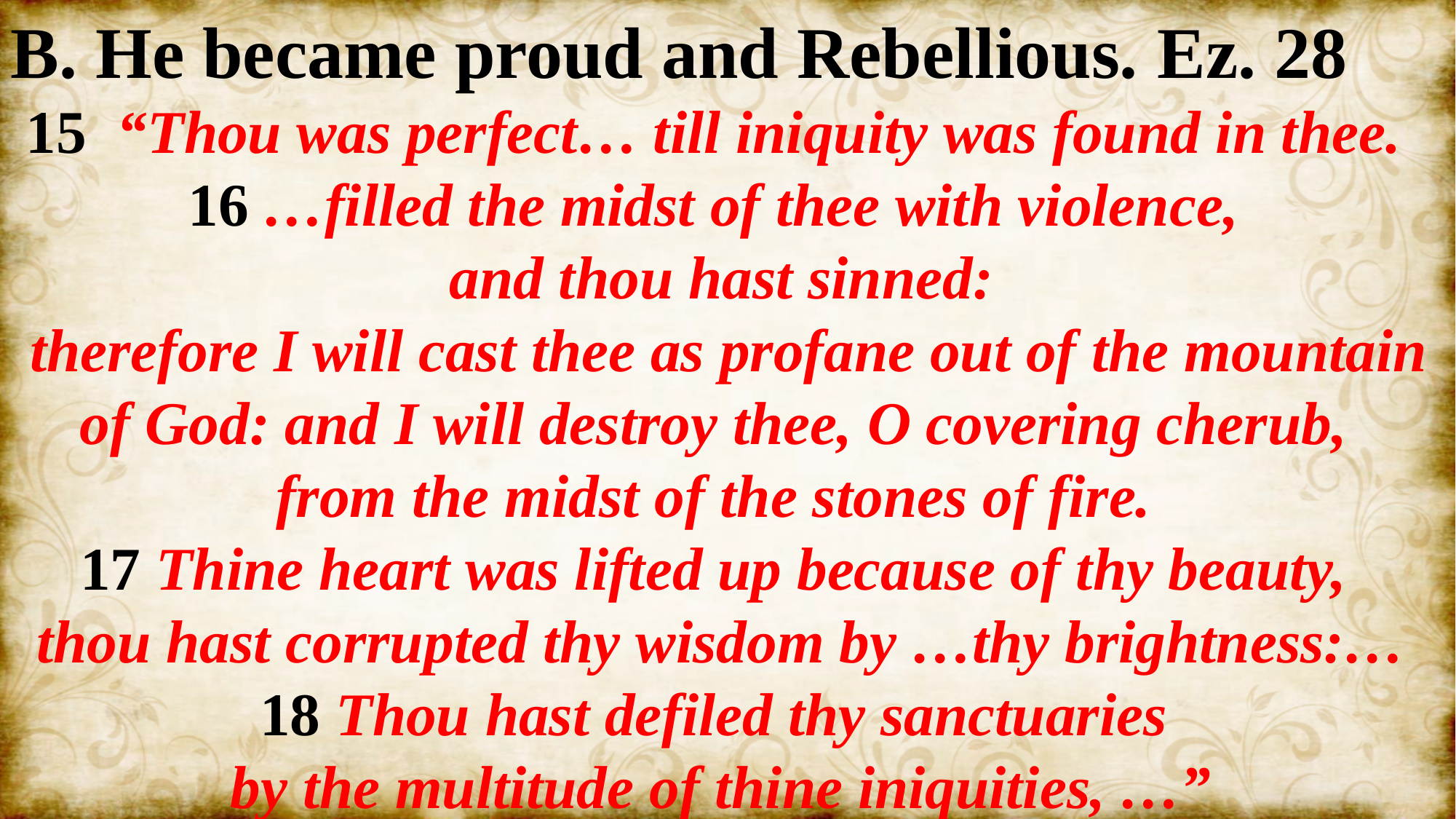

B. He became proud and Rebellious. Ez. 28
15  “Thou was perfect… till iniquity was found in thee.
16 …filled the midst of thee with violence,
and thou hast sinned:
 therefore I will cast thee as profane out of the mountain of God: and I will destroy thee, O covering cherub,
from the midst of the stones of fire.
17 Thine heart was lifted up because of thy beauty,
thou hast corrupted thy wisdom by …thy brightness:…
18 Thou hast defiled thy sanctuaries
by the multitude of thine iniquities, …”